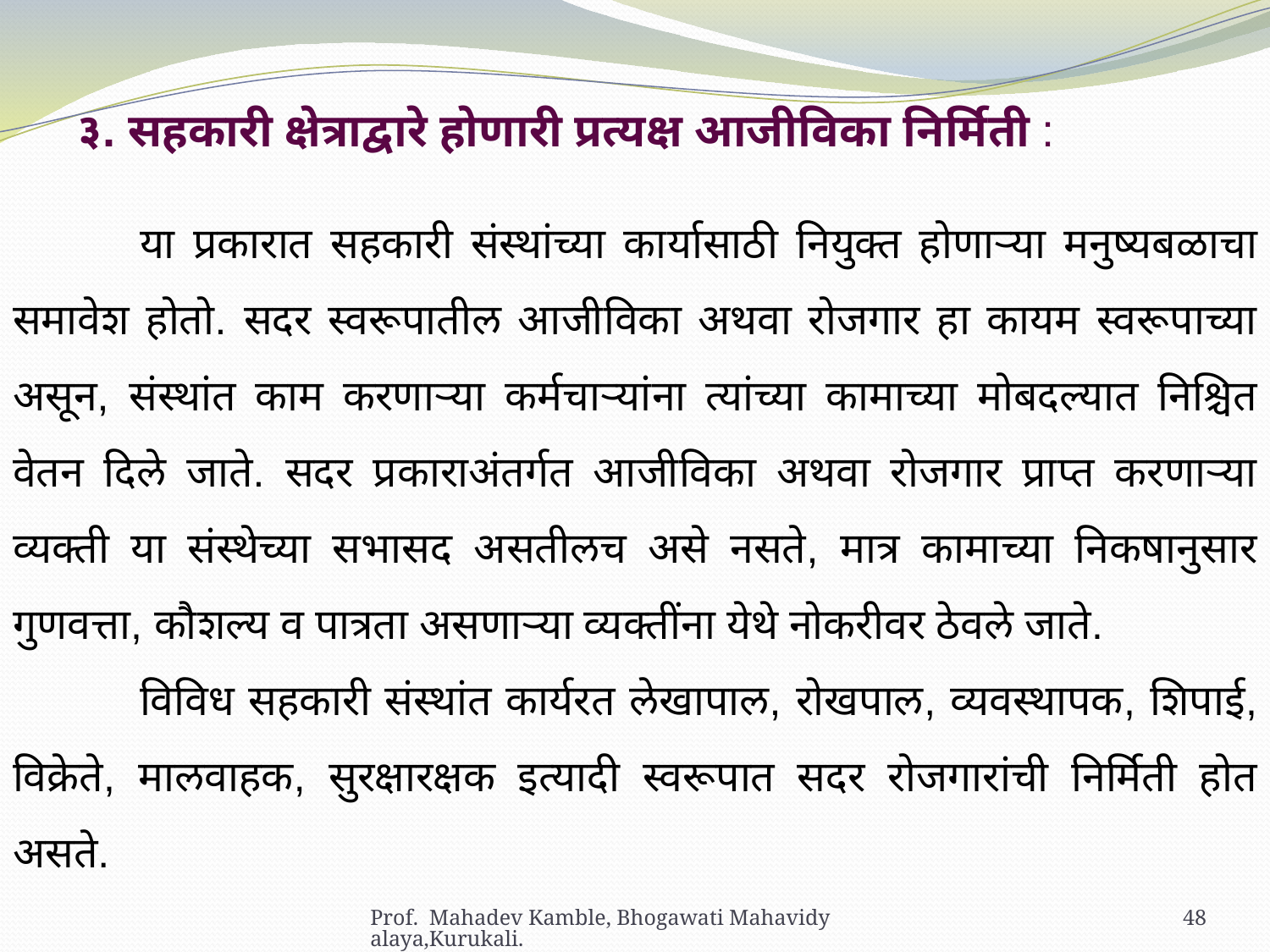

३. सहकारी क्षेत्राद्वारे होणारी प्रत्यक्ष आजीविका निर्मिती :

	या प्रकारात सहकारी संस्थांच्या कार्यासाठी नियुक्त होणाऱ्या मनुष्यबळाचा समावेश होतो. सदर स्वरूपातील आजीविका अथवा रोजगार हा कायम स्वरूपाच्या असून, संस्थांत काम करणाऱ्या कर्मचाऱ्यांना त्यांच्या कामाच्या मोबदल्यात निश्चित वेतन दिले जाते. सदर प्रकाराअंतर्गत आजीविका अथवा रोजगार प्राप्त करणाऱ्या व्यक्ती या संस्थेच्या सभासद असतीलच असे नसते, मात्र कामाच्या निकषानुसार गुणवत्ता, कौशल्य व पात्रता असणाऱ्या व्यक्तींना येथे नोकरीवर ठेवले जाते.
	विविध सहकारी संस्थांत कार्यरत लेखापाल, रोखपाल, व्यवस्थापक, शिपाई, विक्रेते, मालवाहक, सुरक्षारक्षक इत्यादी स्वरूपात सदर रोजगारांची निर्मिती होत असते.
Prof.  Mahadev Kamble, Bhogawati Mahavidyalaya,Kurukali.
48